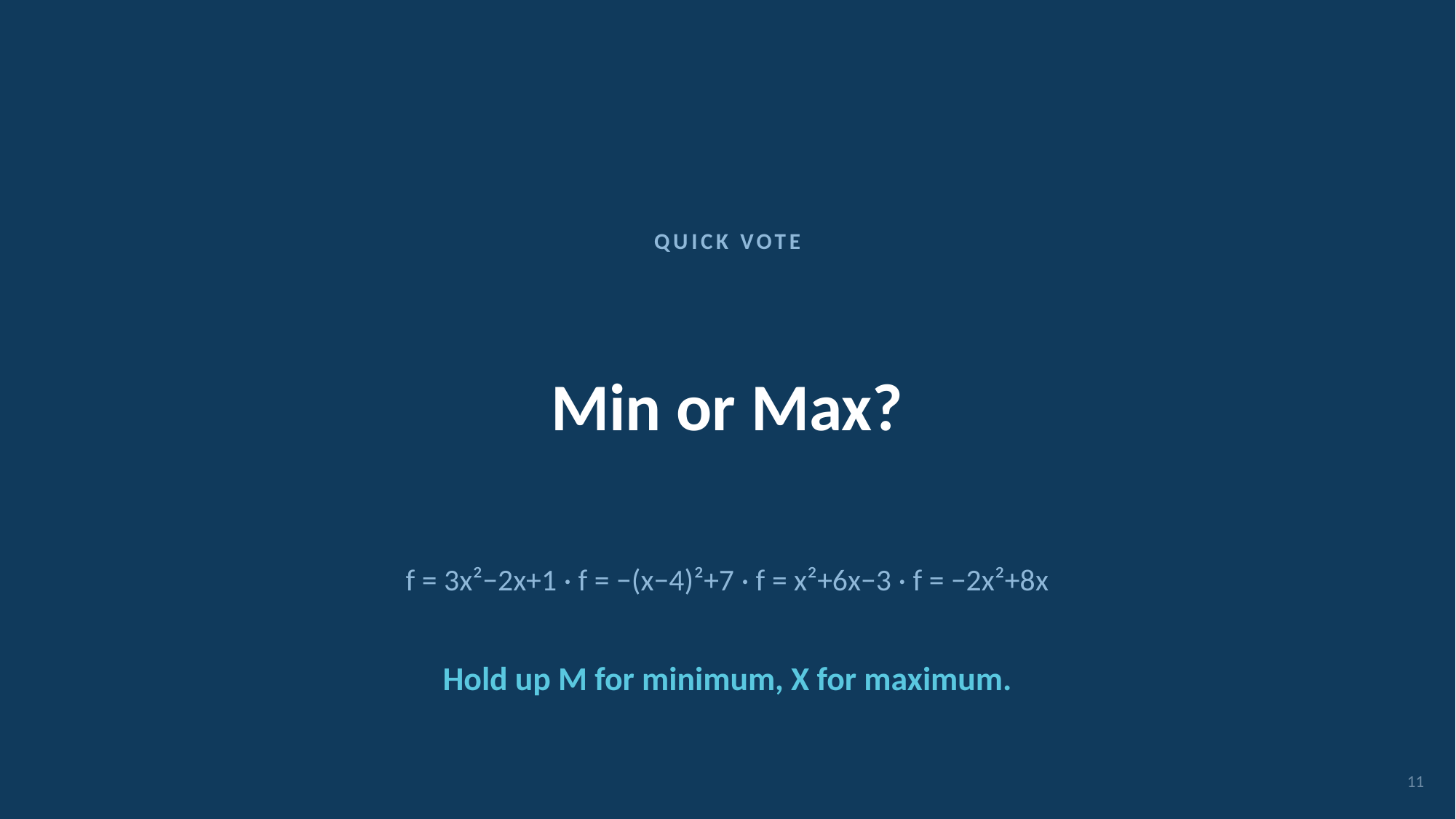

QUICK VOTE
Min or Max?
f = 3x²−2x+1 · f = −(x−4)²+7 · f = x²+6x−3 · f = −2x²+8x
Hold up M for minimum, X for maximum.
11